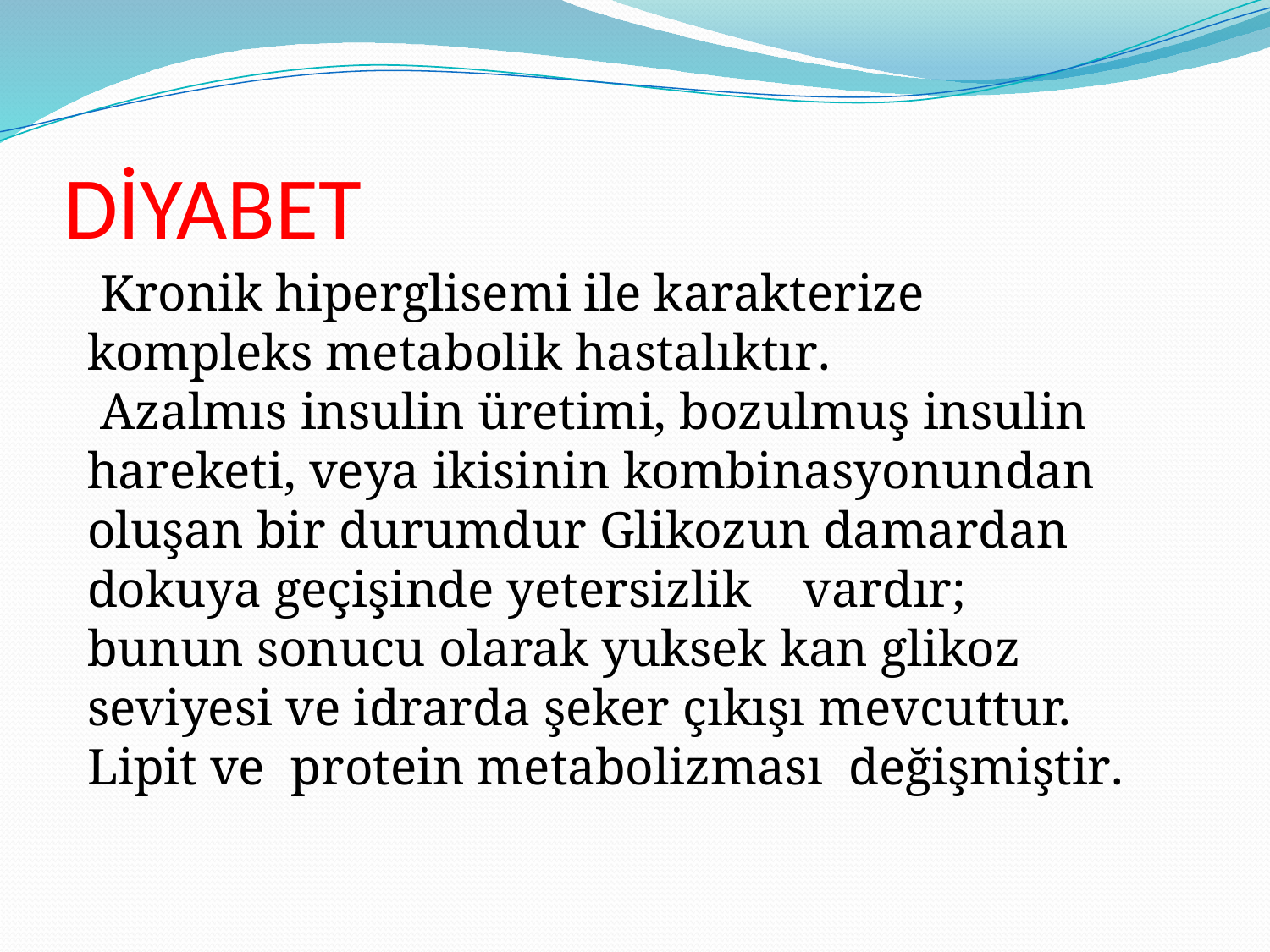

# DİYABET

 Kronik hiperglisemi ile karakterize kompleks metabolik hastalıktır.
 Azalmıs insulin üretimi, bozulmuş insulin hareketi, veya ikisinin kombinasyonundan oluşan bir durumdur Glikozun damardan dokuya geçişinde yetersizlik    vardır;
bunun sonucu olarak yuksek kan glikoz seviyesi ve idrarda şeker çıkışı mevcuttur.
Lipit ve  protein metabolizması  değişmiştir.